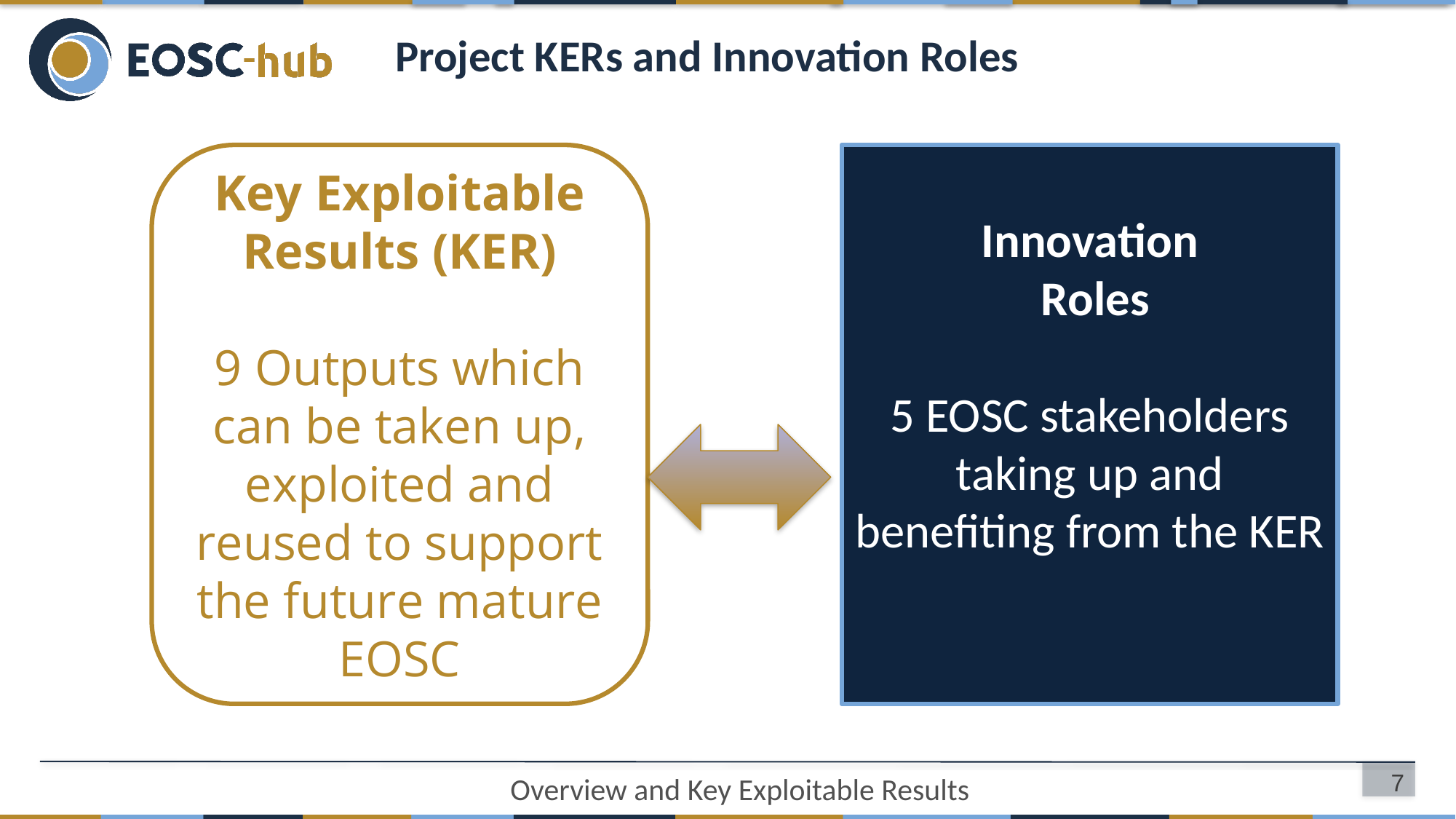

# Project KERs and Innovation Roles
Key Exploitable Results (KER)

9 Outputs which can be taken up, exploited and reused to support the future mature EOSC

Innovation
 Roles

5 EOSC stakeholders taking up and benefiting from the KER

7
Overview and Key Exploitable Results